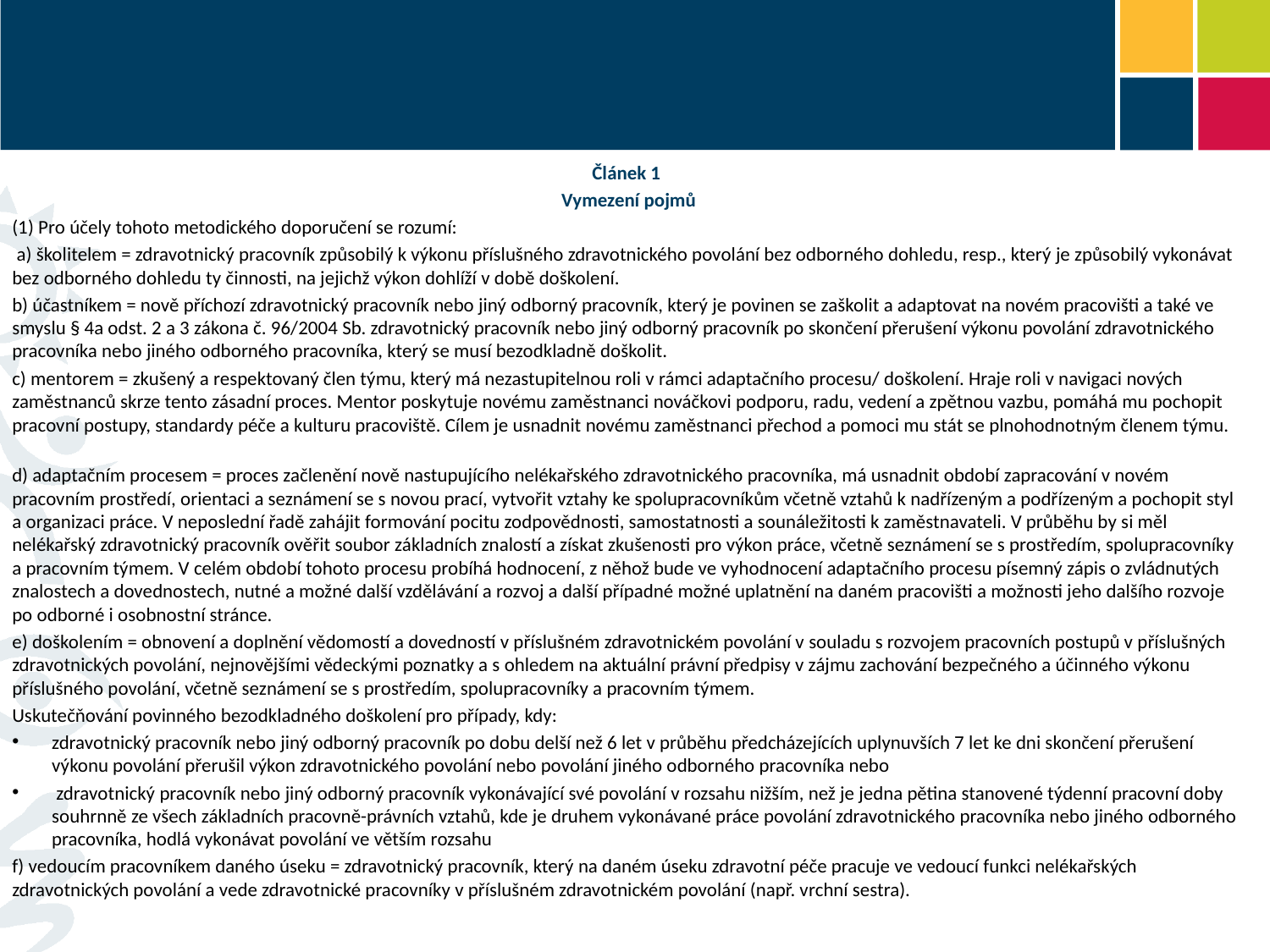

#
Článek 1
Vymezení pojmů
(1) Pro účely tohoto metodického doporučení se rozumí:
 a) školitelem = zdravotnický pracovník způsobilý k výkonu příslušného zdravotnického povolání bez odborného dohledu, resp., který je způsobilý vykonávat bez odborného dohledu ty činnosti, na jejichž výkon dohlíží v době doškolení.
b) účastníkem = nově příchozí zdravotnický pracovník nebo jiný odborný pracovník, který je povinen se zaškolit a adaptovat na novém pracovišti a také ve smyslu § 4a odst. 2 a 3 zákona č. 96/2004 Sb. zdravotnický pracovník nebo jiný odborný pracovník po skončení přerušení výkonu povolání zdravotnického pracovníka nebo jiného odborného pracovníka, který se musí bezodkladně doškolit.
c) mentorem = zkušený a respektovaný člen týmu, který má nezastupitelnou roli v rámci adaptačního procesu/ doškolení. Hraje roli v navigaci nových zaměstnanců skrze tento zásadní proces. Mentor poskytuje novému zaměstnanci nováčkovi podporu, radu, vedení a zpětnou vazbu, pomáhá mu pochopit pracovní postupy, standardy péče a kulturu pracoviště. Cílem je usnadnit novému zaměstnanci přechod a pomoci mu stát se plnohodnotným členem týmu.
d) adaptačním procesem = proces začlenění nově nastupujícího nelékařského zdravotnického pracovníka, má usnadnit období zapracování v novém pracovním prostředí, orientaci a seznámení se s novou prací, vytvořit vztahy ke spolupracovníkům včetně vztahů k nadřízeným a podřízeným a pochopit styl a organizaci práce. V neposlední řadě zahájit formování pocitu zodpovědnosti, samostatnosti a sounáležitosti k zaměstnavateli. V průběhu by si měl nelékařský zdravotnický pracovník ověřit soubor základních znalostí a získat zkušenosti pro výkon práce, včetně seznámení se s prostředím, spolupracovníky a pracovním týmem. V celém období tohoto procesu probíhá hodnocení, z něhož bude ve vyhodnocení adaptačního procesu písemný zápis o zvládnutých znalostech a dovednostech, nutné a možné další vzdělávání a rozvoj a další případné možné uplatnění na daném pracovišti a možnosti jeho dalšího rozvoje po odborné i osobnostní stránce.
e) doškolením = obnovení a doplnění vědomostí a dovedností v příslušném zdravotnickém povolání v souladu s rozvojem pracovních postupů v příslušných zdravotnických povolání, nejnovějšími vědeckými poznatky a s ohledem na aktuální právní předpisy v zájmu zachování bezpečného a účinného výkonu příslušného povolání, včetně seznámení se s prostředím, spolupracovníky a pracovním týmem.
Uskutečňování povinného bezodkladného doškolení pro případy, kdy:
zdravotnický pracovník nebo jiný odborný pracovník po dobu delší než 6 let v průběhu předcházejících uplynuvších 7 let ke dni skončení přerušení výkonu povolání přerušil výkon zdravotnického povolání nebo povolání jiného odborného pracovníka nebo
 zdravotnický pracovník nebo jiný odborný pracovník vykonávající své povolání v rozsahu nižším, než je jedna pětina stanovené týdenní pracovní doby souhrnně ze všech základních pracovně-právních vztahů, kde je druhem vykonávané práce povolání zdravotnického pracovníka nebo jiného odborného pracovníka, hodlá vykonávat povolání ve větším rozsahu
f) vedoucím pracovníkem daného úseku = zdravotnický pracovník, který na daném úseku zdravotní péče pracuje ve vedoucí funkci nelékařských zdravotnických povolání a vede zdravotnické pracovníky v příslušném zdravotnickém povolání (např. vrchní sestra).